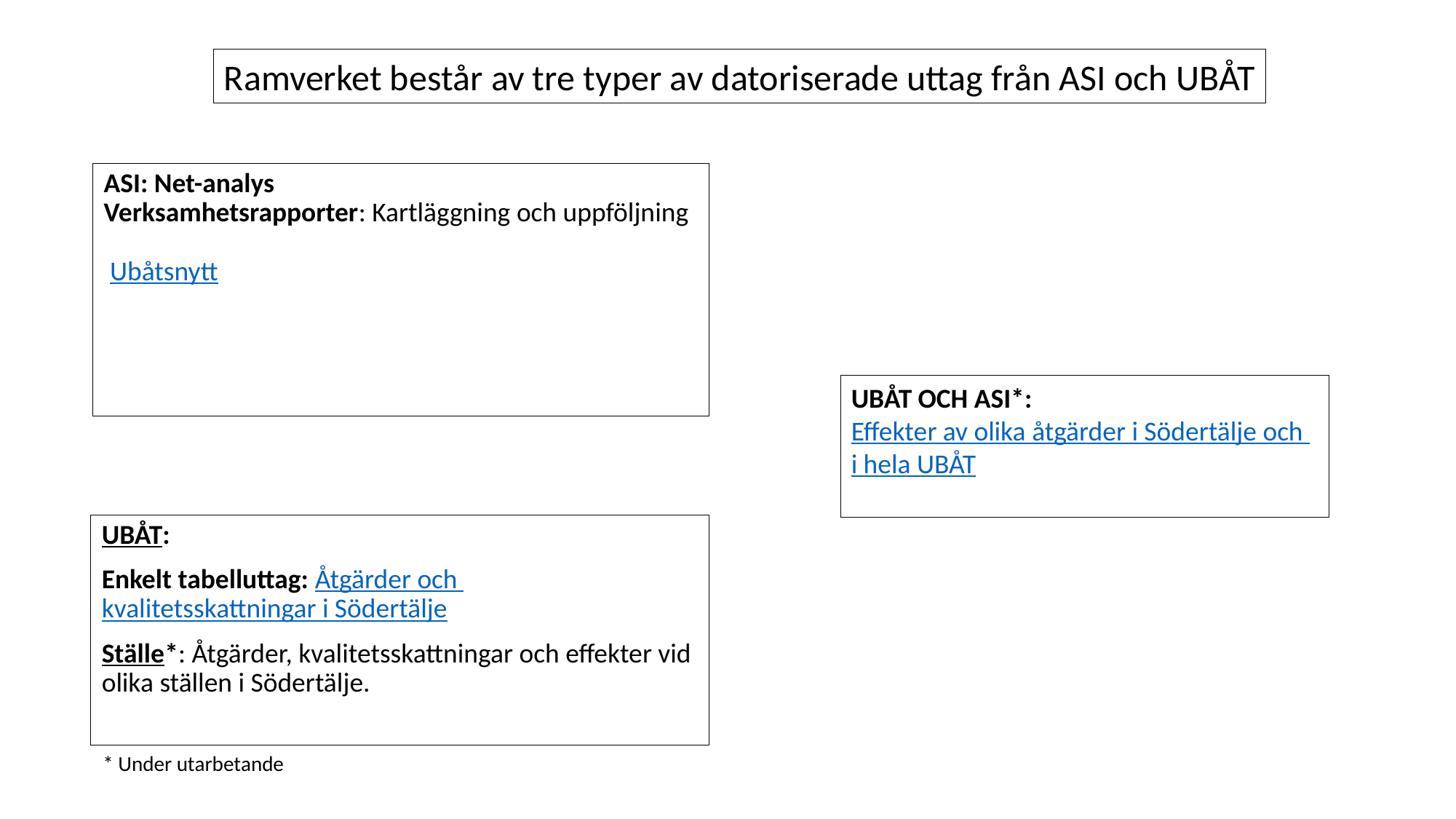

Ramverket består av tre typer av datoriserade uttag från ASI och UBÅT
ASI: Net-analys
Verksamhetsrapporter: Kartläggning och uppföljning
 Ubåtsnytt

UBÅT OCH ASI*:
Effekter av olika åtgärder i Södertälje och i hela UBÅT

UBÅT:
Enkelt tabelluttag: Åtgärder och kvalitetsskattningar i Södertälje
Ställe*: Åtgärder, kvalitetsskattningar och effekter vid olika ställen i Södertälje.

* Under utarbetande